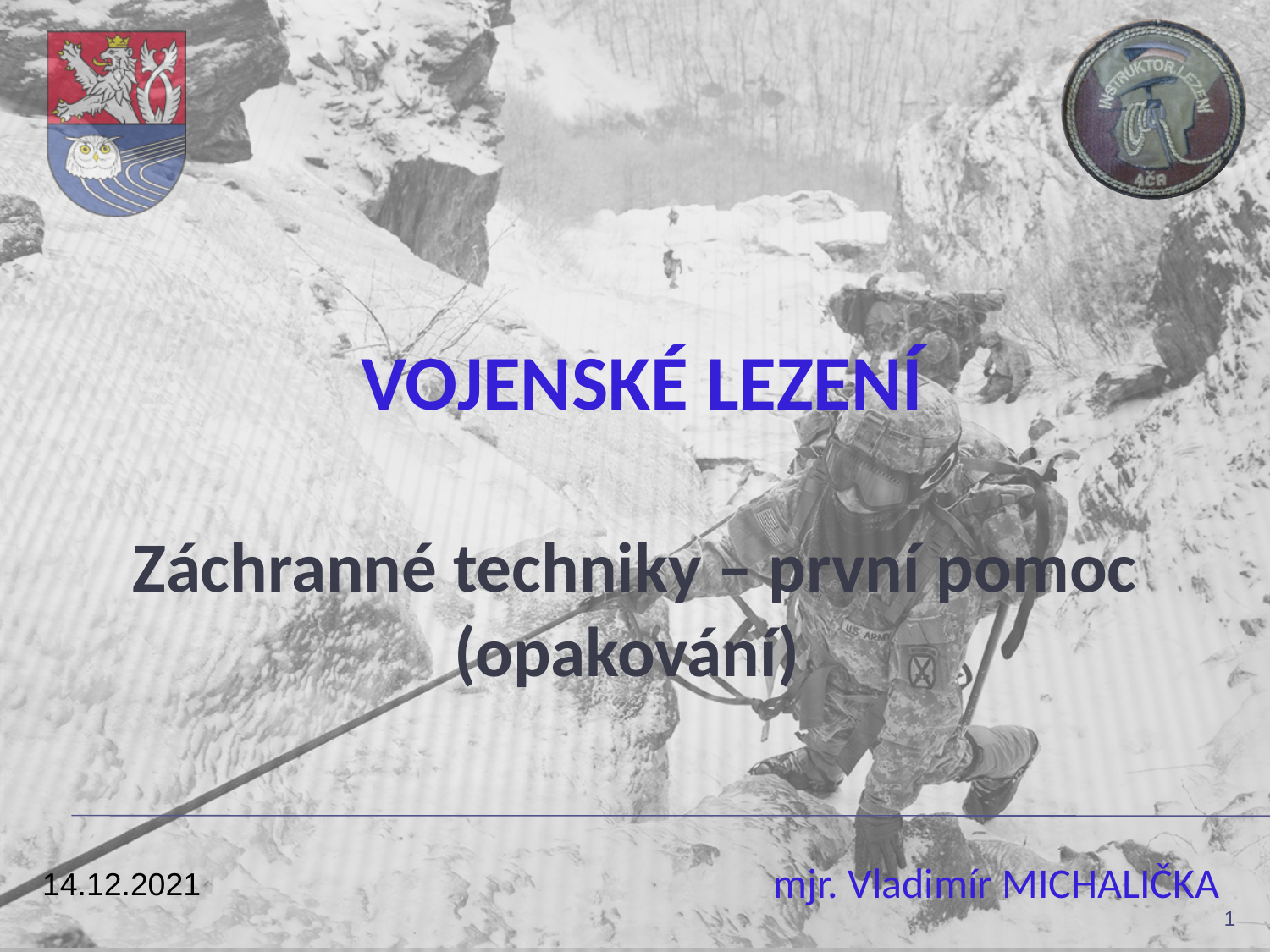

# Vojenské lezení
Záchranné techniky – první pomoc (opakování)
14.12.2021
1